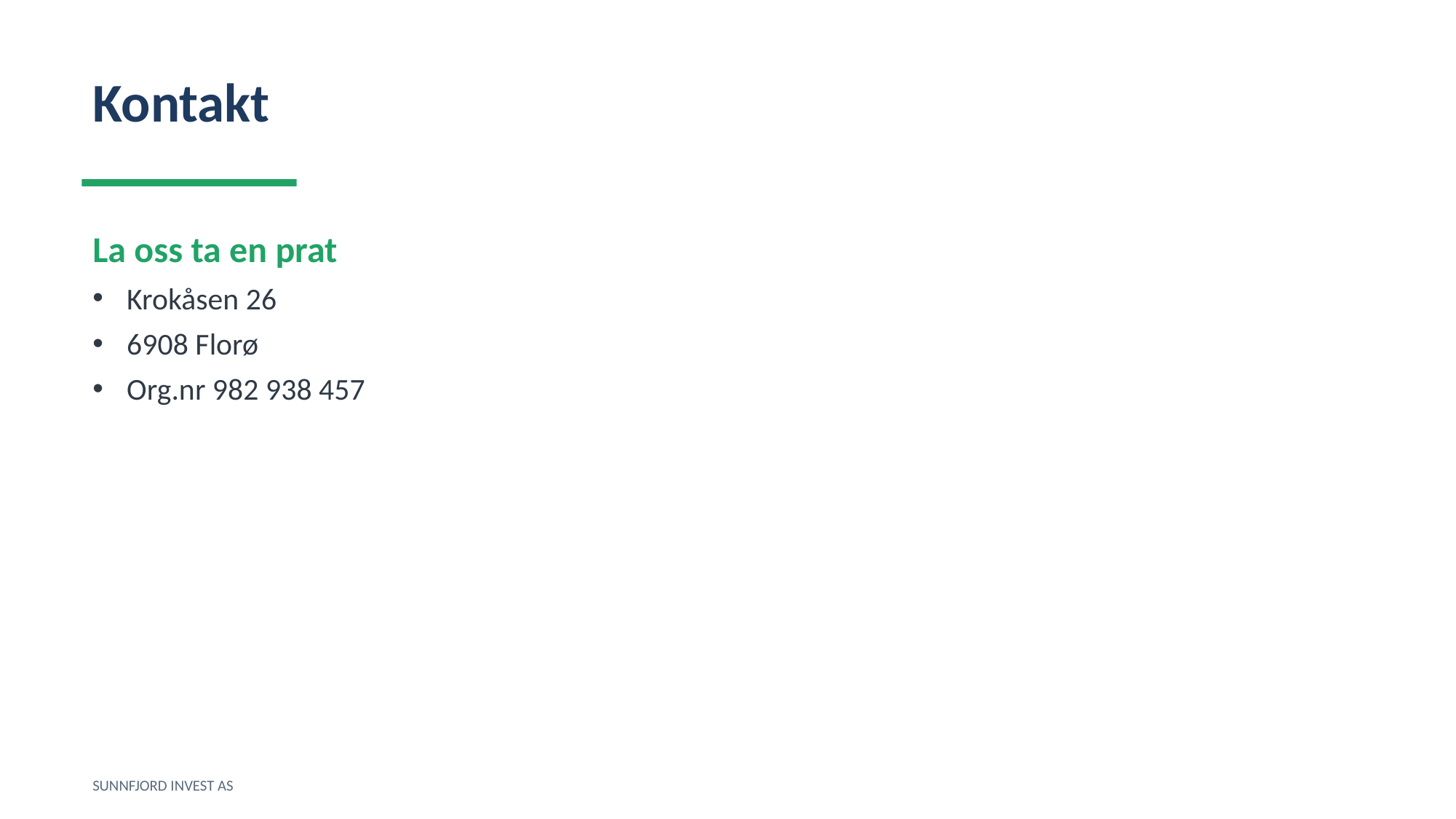

Kontakt

La oss ta en prat
Krokåsen 26
6908 Florø
Org.nr 982 938 457
SUNNFJORD INVEST AS